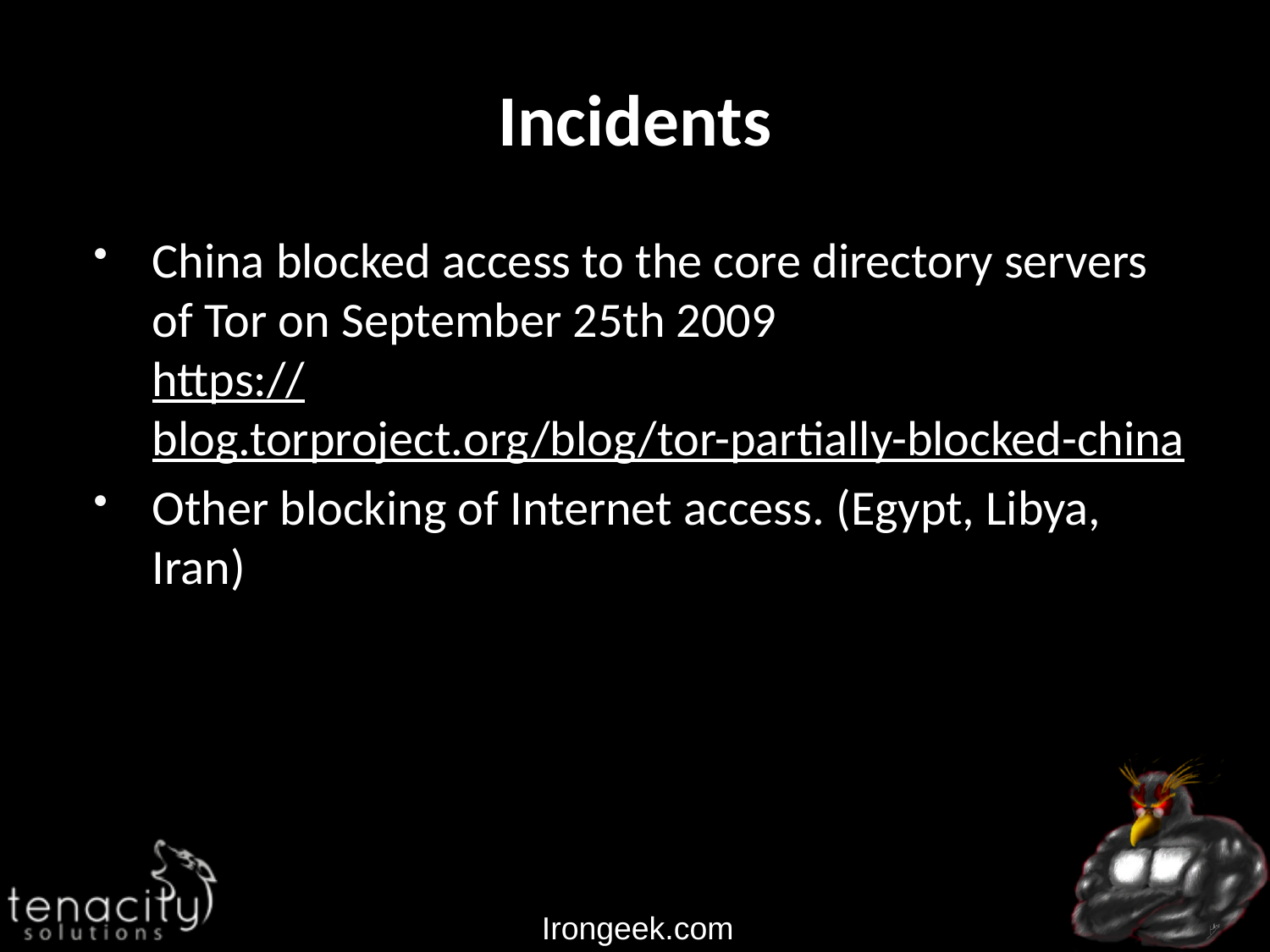

# Incidents
China blocked access to the core directory servers of Tor on September 25th 2009
https://blog.torproject.org/blog/tor-partially-blocked-china
Other blocking of Internet access. (Egypt, Libya, Iran)